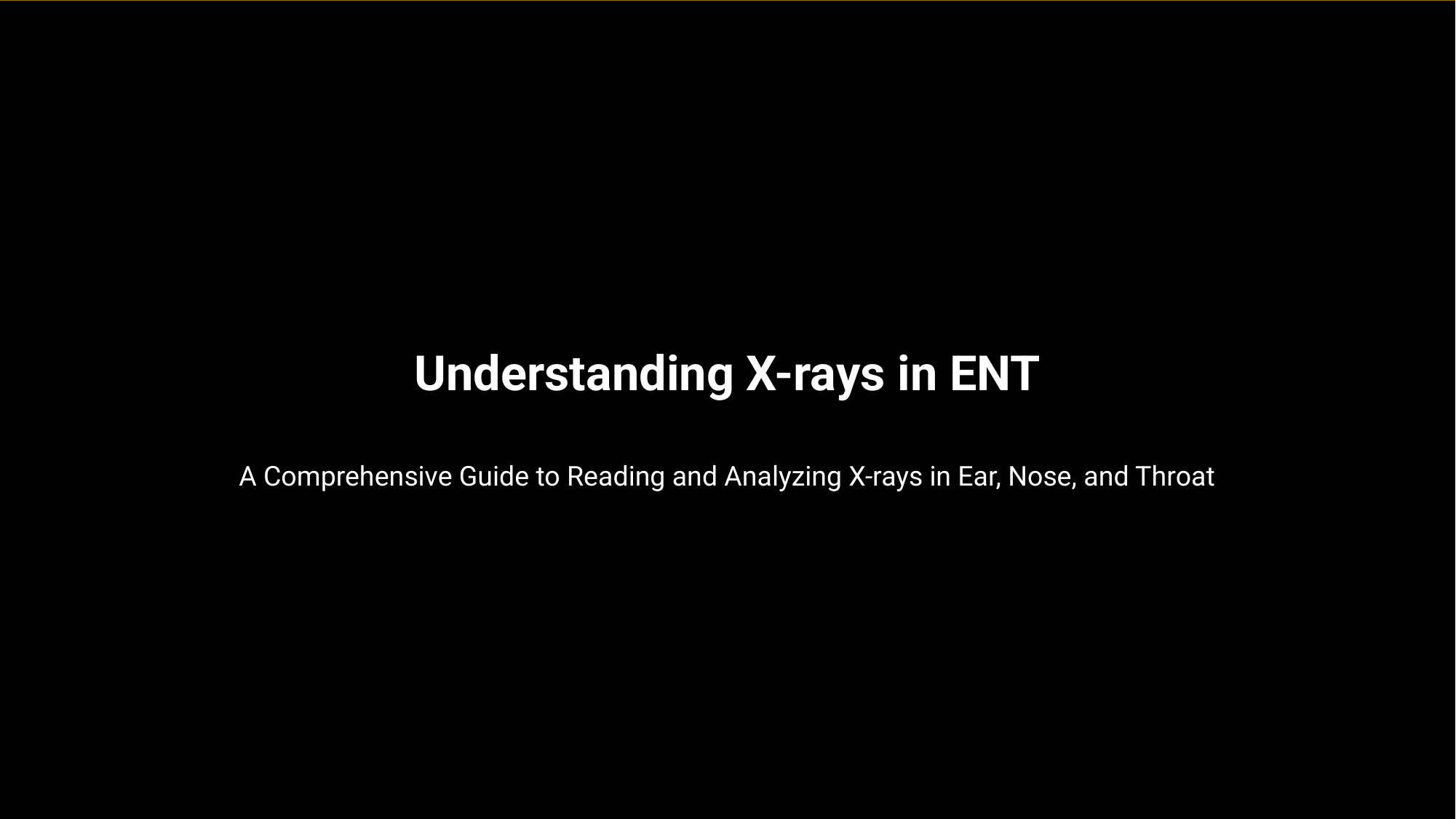

Understanding X-rays in ENT
A Comprehensive Guide to Reading and Analyzing X-rays in Ear, Nose, and Throat